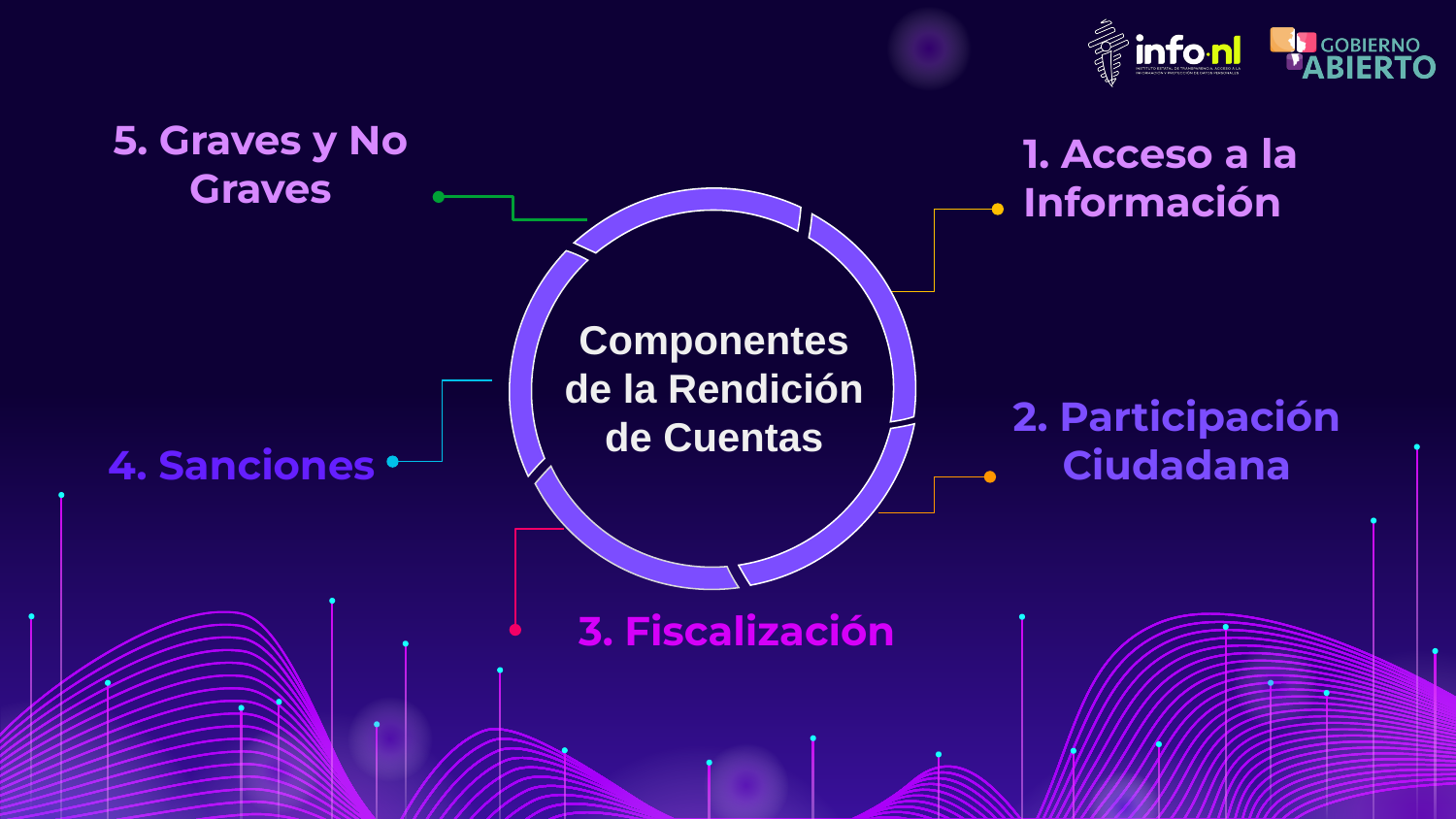

5. Graves y No Graves
1. Acceso a la Información
Componentes de la Rendición de Cuentas
4. Sanciones
2. Participación Ciudadana
3. Fiscalización